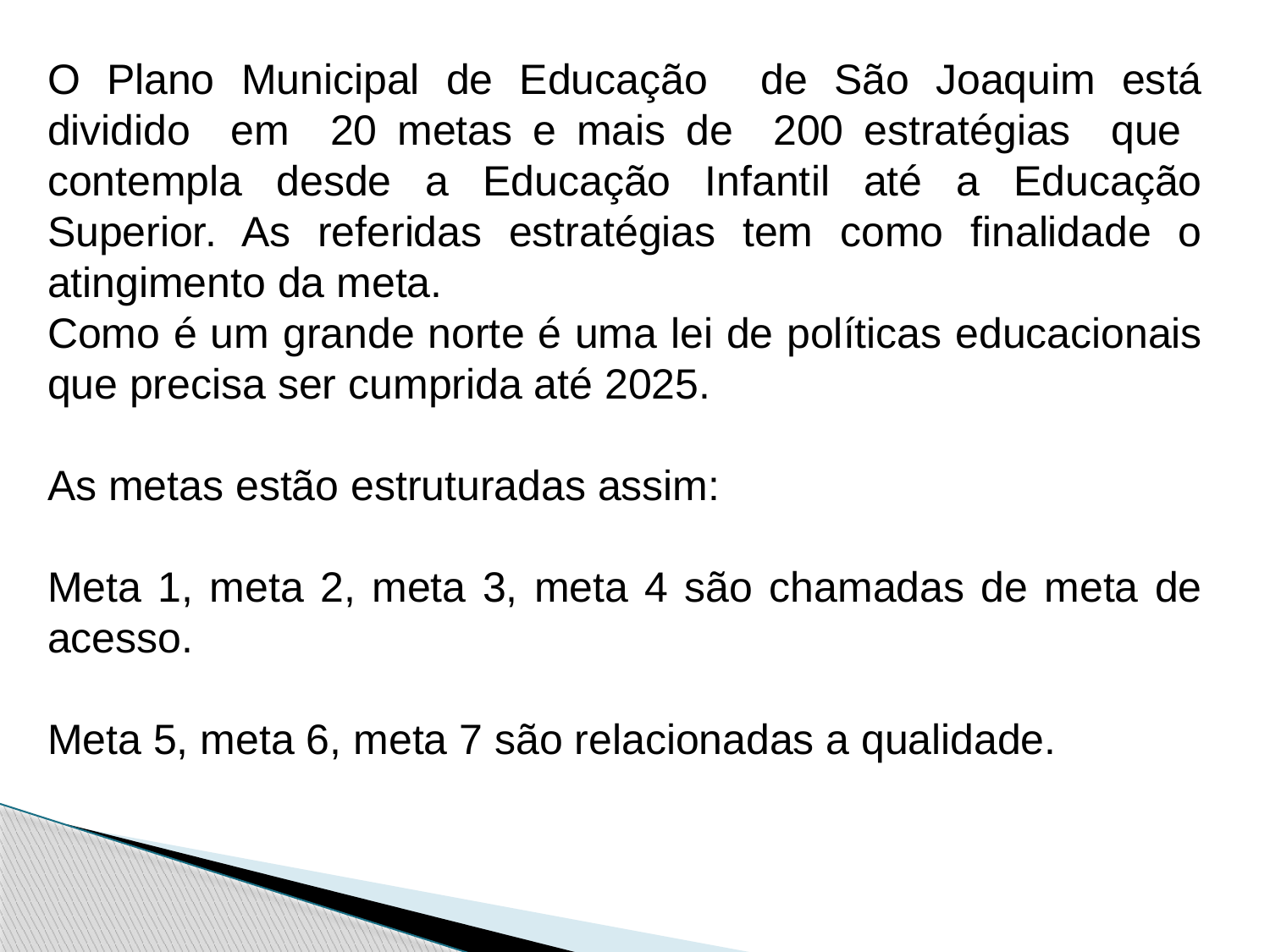

O Plano Municipal de Educação  de São Joaquim está dividido  em  20 metas e mais de  200 estratégias  que  contempla desde a Educação Infantil até a Educação Superior. As referidas estratégias tem como finalidade o atingimento da meta.
Como é um grande norte é uma lei de políticas educacionais que precisa ser cumprida até 2025.

As metas estão estruturadas assim:

Meta 1, meta 2, meta 3, meta 4 são chamadas de meta de acesso.

Meta 5, meta 6, meta 7 são relacionadas a qualidade.